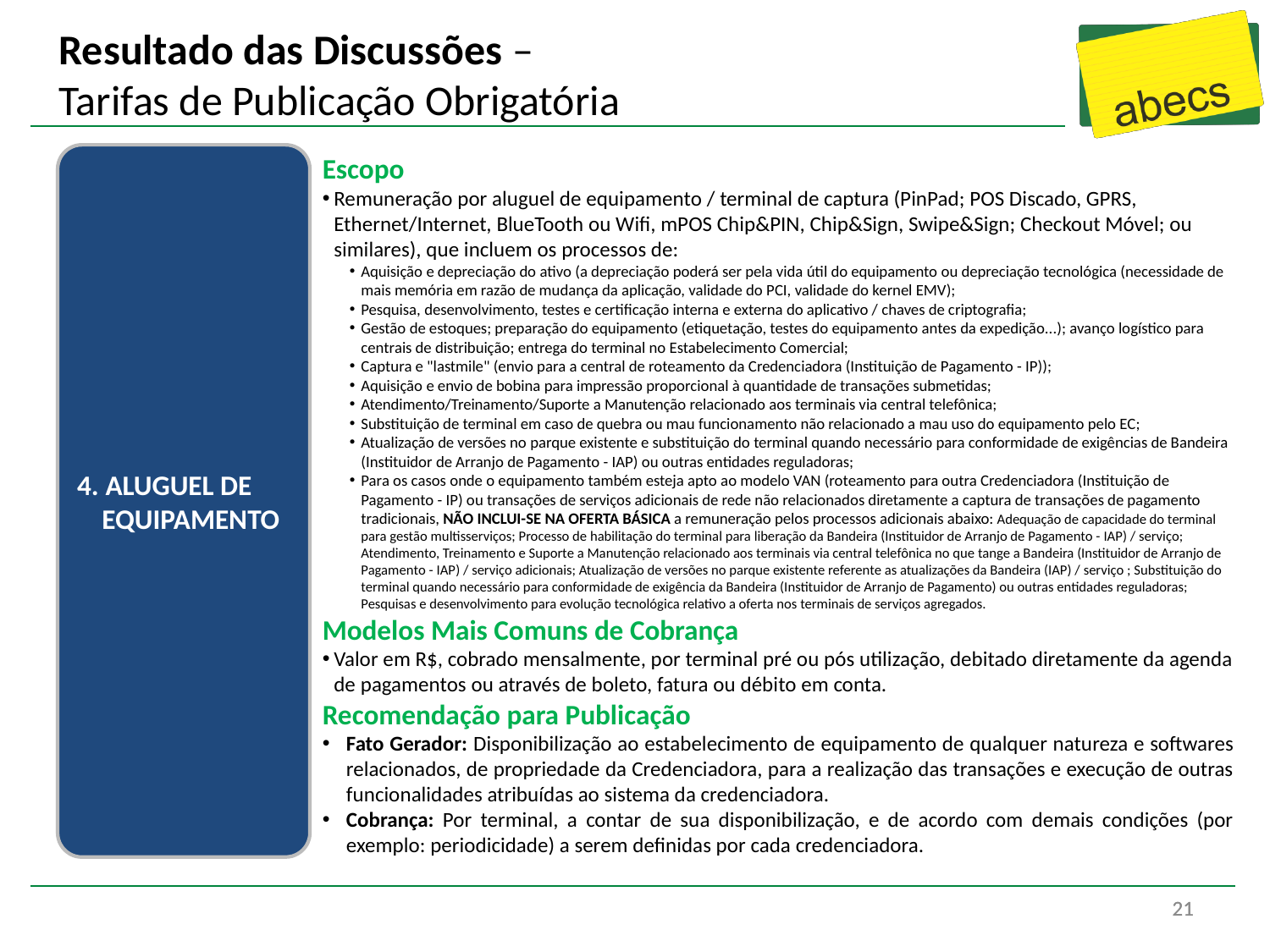

# Resultado das Discussões – Tarifas de Publicação Obrigatória
4. ALUGUEL DE EQUIPAMENTO
Escopo
Remuneração por aluguel de equipamento / terminal de captura (PinPad; POS Discado, GPRS, Ethernet/Internet, BlueTooth ou Wifi, mPOS Chip&PIN, Chip&Sign, Swipe&Sign; Checkout Móvel; ou similares), que incluem os processos de:
Aquisição e depreciação do ativo (a depreciação poderá ser pela vida útil do equipamento ou depreciação tecnológica (necessidade de mais memória em razão de mudança da aplicação, validade do PCI, validade do kernel EMV);
Pesquisa, desenvolvimento, testes e certificação interna e externa do aplicativo / chaves de criptografia;
Gestão de estoques; preparação do equipamento (etiquetação, testes do equipamento antes da expedição...); avanço logístico para centrais de distribuição; entrega do terminal no Estabelecimento Comercial;
Captura e "lastmile" (envio para a central de roteamento da Credenciadora (Instituição de Pagamento - IP));
Aquisição e envio de bobina para impressão proporcional à quantidade de transações submetidas;
Atendimento/Treinamento/Suporte a Manutenção relacionado aos terminais via central telefônica;
Substituição de terminal em caso de quebra ou mau funcionamento não relacionado a mau uso do equipamento pelo EC;
Atualização de versões no parque existente e substituição do terminal quando necessário para conformidade de exigências de Bandeira (Instituidor de Arranjo de Pagamento - IAP) ou outras entidades reguladoras;
Para os casos onde o equipamento também esteja apto ao modelo VAN (roteamento para outra Credenciadora (Instituição de Pagamento - IP) ou transações de serviços adicionais de rede não relacionados diretamente a captura de transações de pagamento tradicionais, NÃO INCLUI-SE NA OFERTA BÁSICA a remuneração pelos processos adicionais abaixo: Adequação de capacidade do terminal para gestão multisserviços; Processo de habilitação do terminal para liberação da Bandeira (Instituidor de Arranjo de Pagamento - IAP) / serviço; Atendimento, Treinamento e Suporte a Manutenção relacionado aos terminais via central telefônica no que tange a Bandeira (Instituidor de Arranjo de Pagamento - IAP) / serviço adicionais; Atualização de versões no parque existente referente as atualizações da Bandeira (IAP) / serviço ; Substituição do terminal quando necessário para conformidade de exigência da Bandeira (Instituidor de Arranjo de Pagamento) ou outras entidades reguladoras; Pesquisas e desenvolvimento para evolução tecnológica relativo a oferta nos terminais de serviços agregados.
Modelos Mais Comuns de Cobrança
Valor em R$, cobrado mensalmente, por terminal pré ou pós utilização, debitado diretamente da agenda de pagamentos ou através de boleto, fatura ou débito em conta.
Recomendação para Publicação
Fato Gerador: Disponibilização ao estabelecimento de equipamento de qualquer natureza e softwares relacionados, de propriedade da Credenciadora, para a realização das transações e execução de outras funcionalidades atribuídas ao sistema da credenciadora.
Cobrança: Por terminal, a contar de sua disponibilização, e de acordo com demais condições (por exemplo: periodicidade) a serem definidas por cada credenciadora.